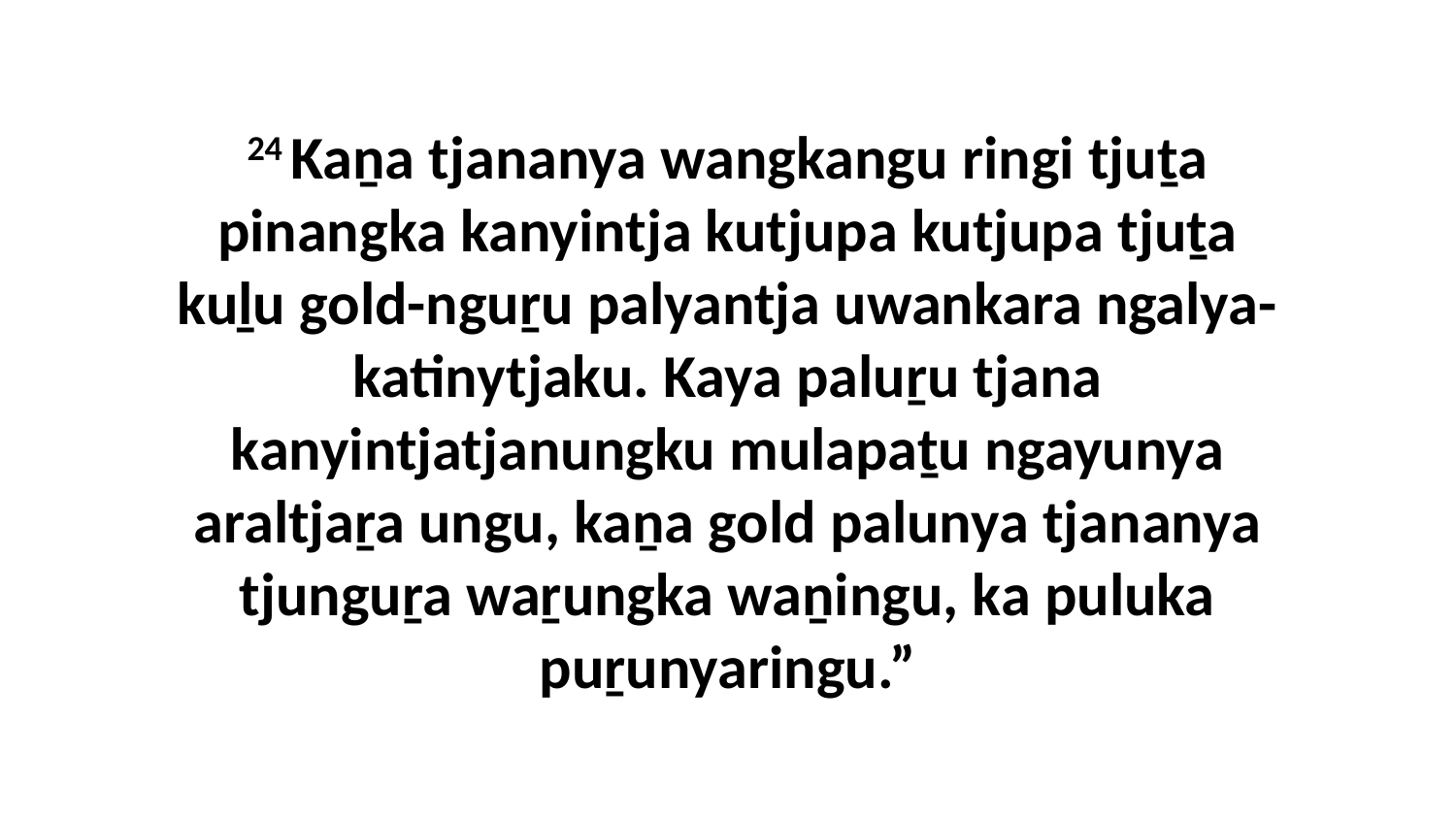

24 Kaṉa tjananya wangkangu ringi tjuṯa pinangka kanyintja kutjupa kutjupa tjuṯa kuḻu gold-nguṟu palyantja uwankara ngalya-katinytjaku. Kaya paluṟu tjana kanyintjatjanungku mulapaṯu ngayunya araltjaṟa ungu, kaṉa gold palunya tjananya tjunguṟa waṟungka waṉingu, ka puluka puṟunyaringu.”